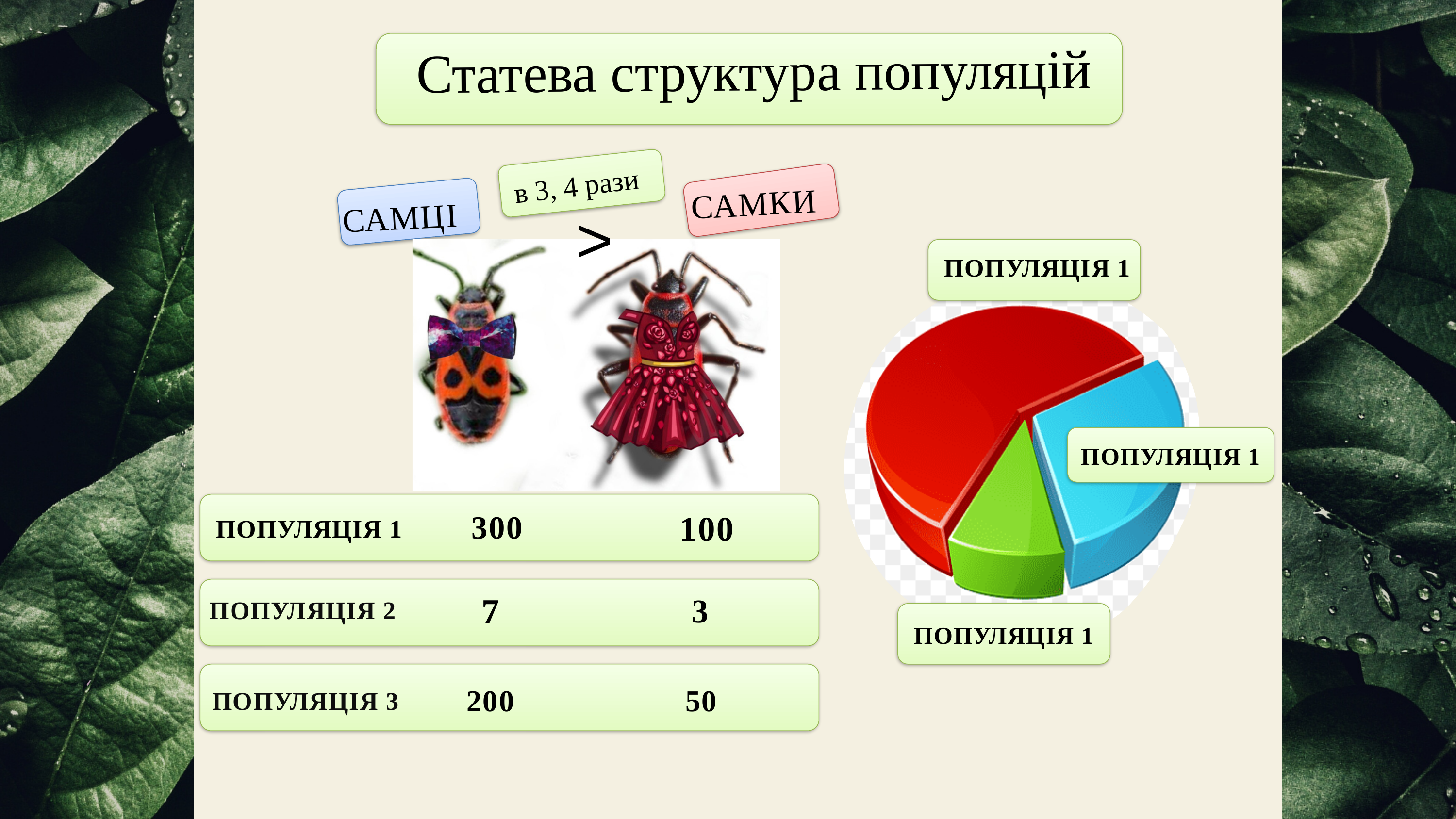

Статева структура популяцій

в 3, 4 рази

САМКИ

>
САМЦІ

ПОПУЛЯЦІЯ 1

ПОПУЛЯЦІЯ 1
ПОПУЛЯЦІЯ 3

300
100
ПОПУЛЯЦІЯ 1

7
3
ПОПУЛЯЦІЯ 2
ПОПУЛЯЦІЯ 1
ПОПУЛЯЦІЯ 2

200
50
ПОПУЛЯЦІЯ 3